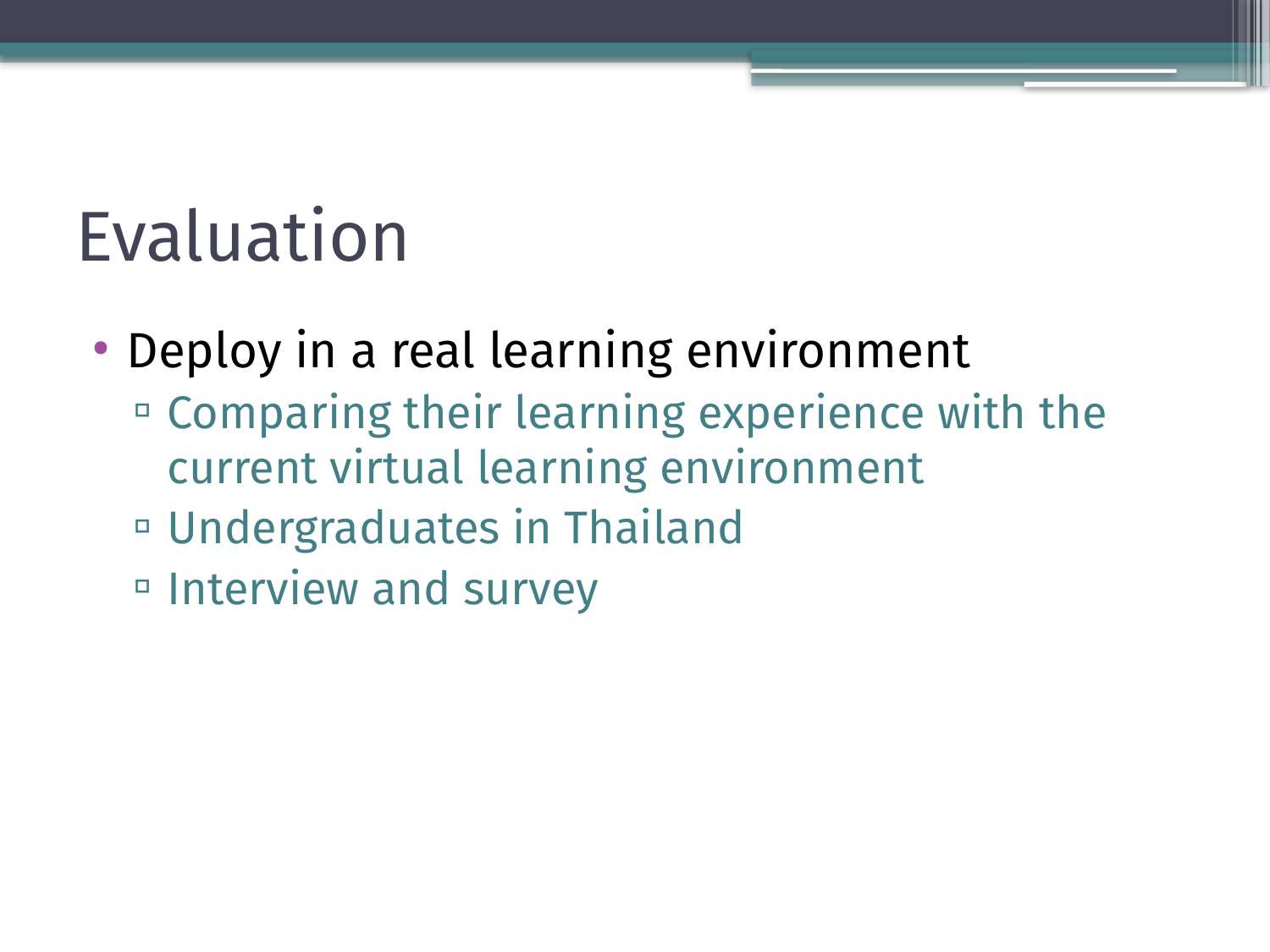

# Evaluation
Deploy in a real learning environment
Comparing their learning experience with the current virtual learning environment
Undergraduates in Thailand
Interview and survey